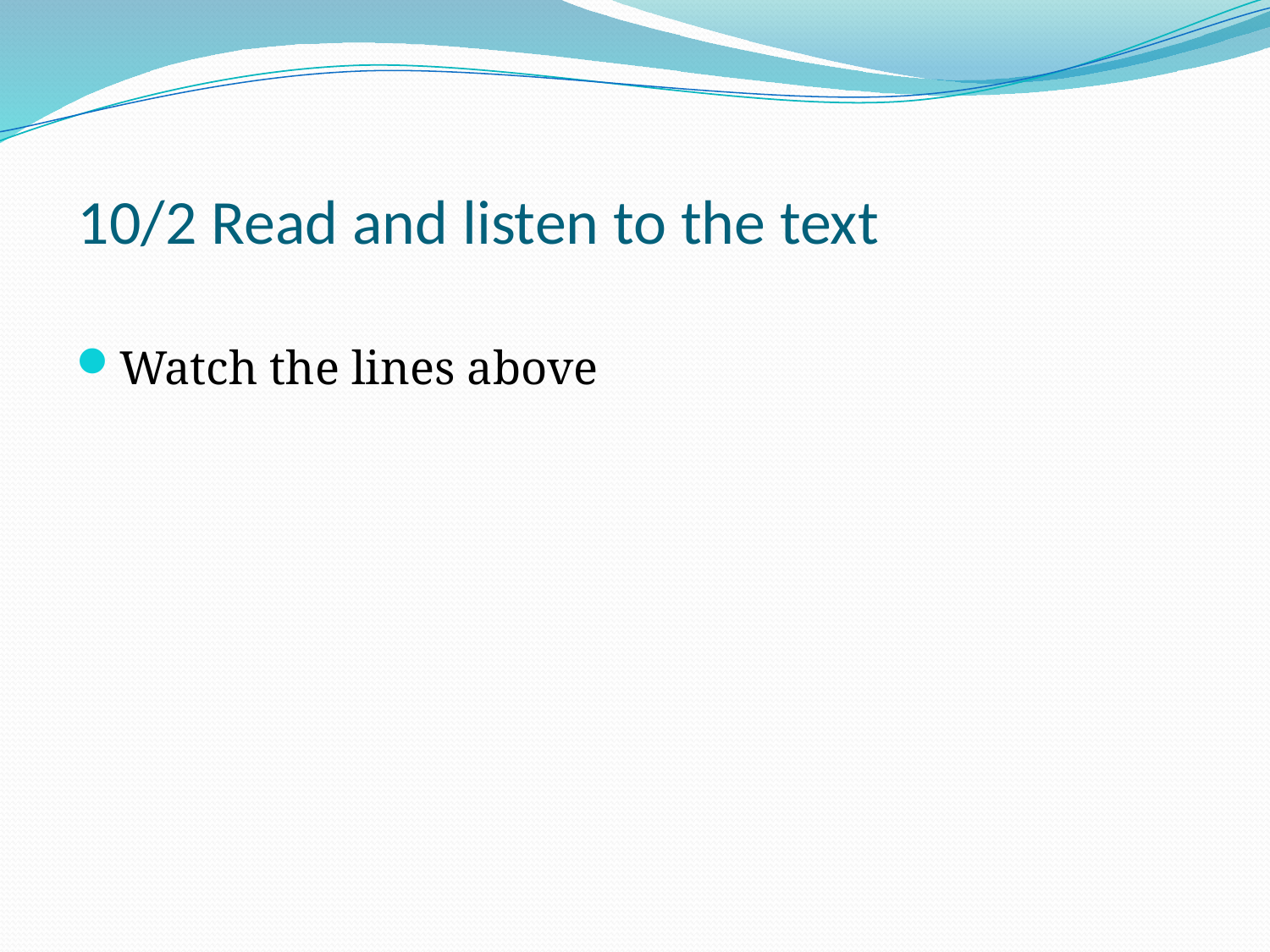

# 10/2 Read and listen to the text

Watch the lines above